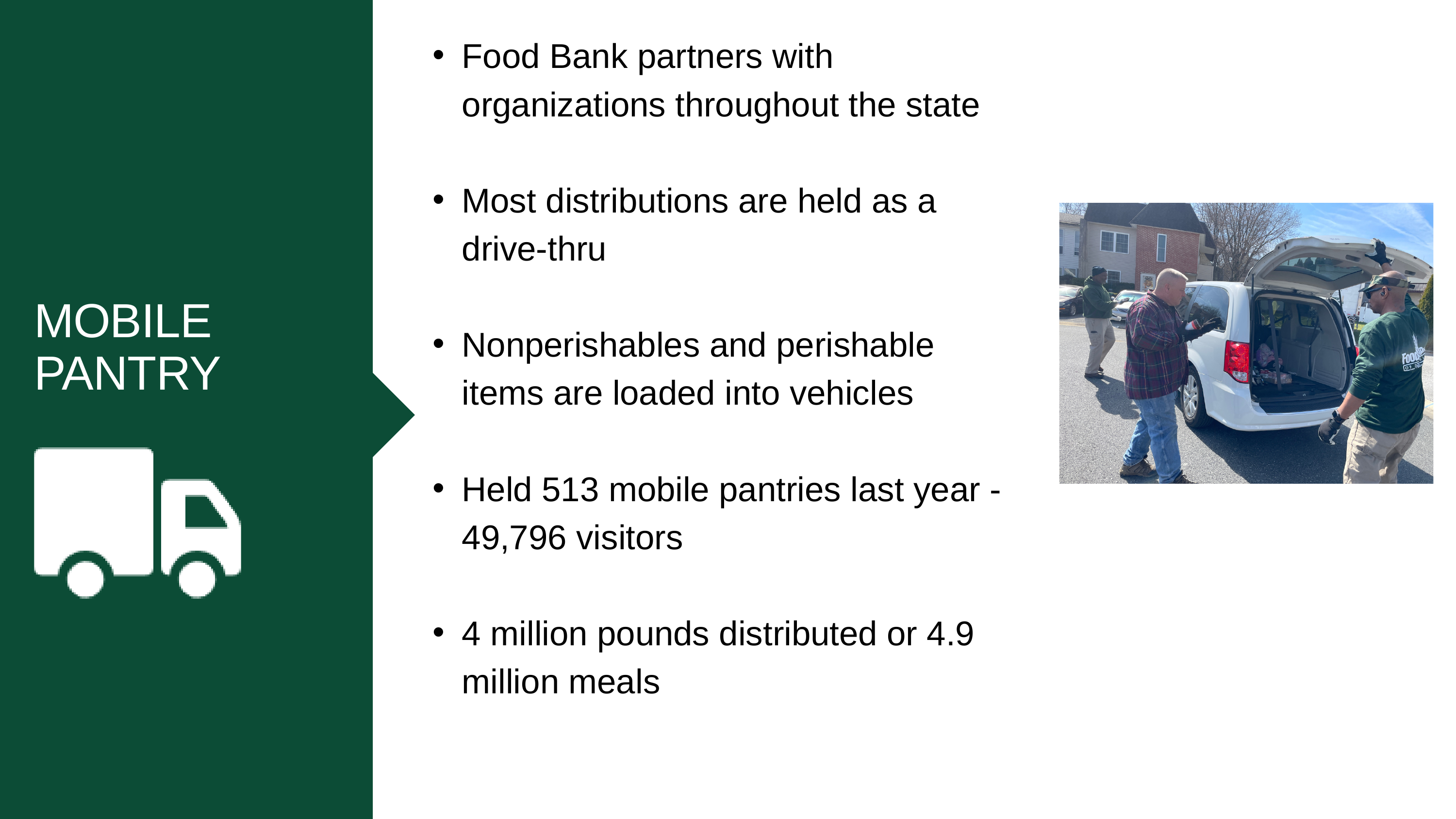

Food Bank partners with organizations throughout the state

Most distributions are held as a drive-thru

Nonperishables and perishable items are loaded into vehicles

Held 513 mobile pantries last year - 49,796 visitors

4 million pounds distributed or 4.9 million meals

MOBILE
PANTRY